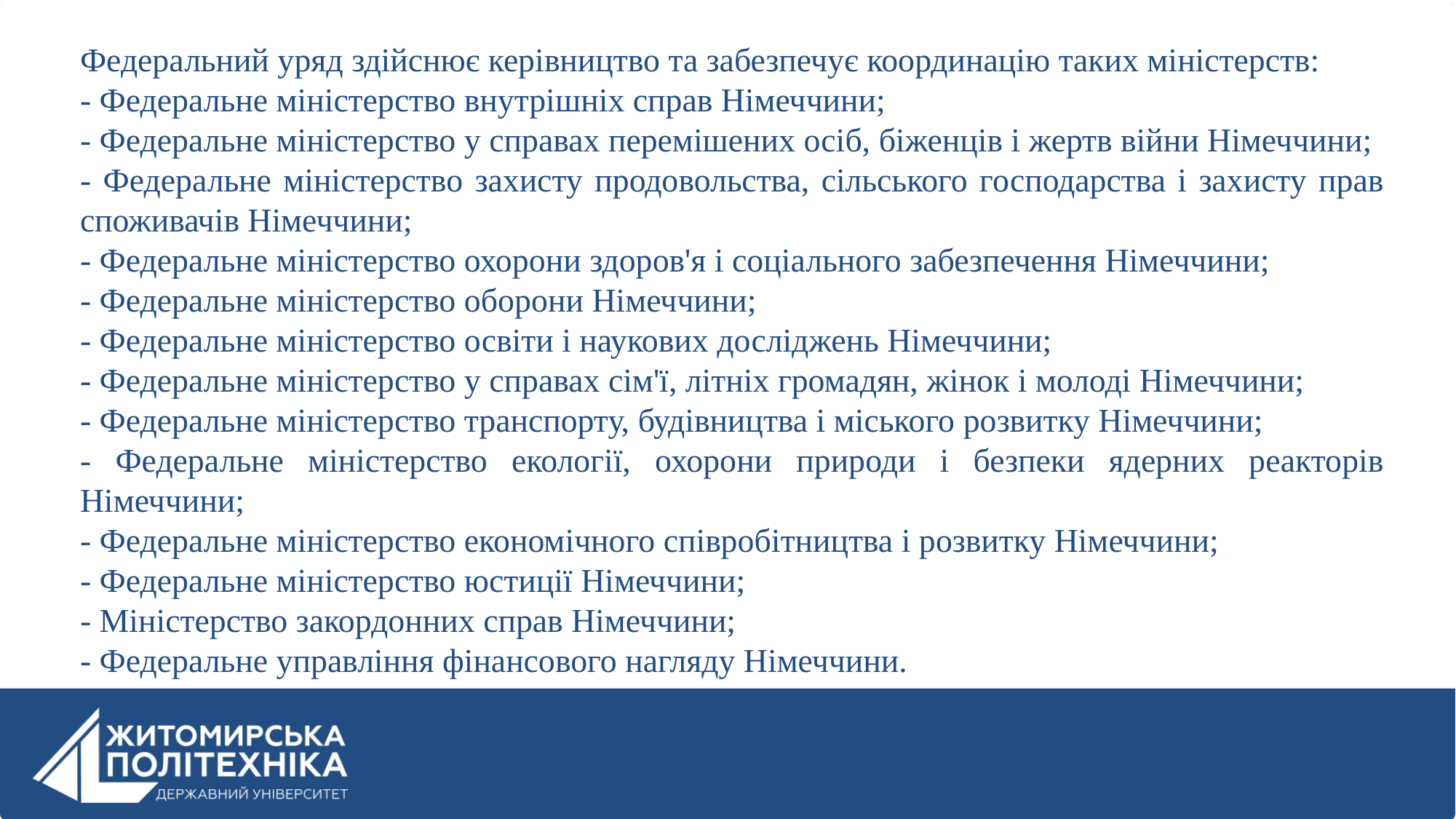

Федеральний уряд здійснює керівництво та забезпечує координацію таких міністерств:
- Федеральне міністерство внутрішніх справ Німеччини;
- Федеральне міністерство у справах перемішених осіб, біженців і жертв війни Німеччини;
- Федеральне міністерство захисту продовольства, сільського господарства і захисту прав споживачів Німеччини;
- Федеральне міністерство охорони здоров'я і соціального забезпечення Німеччини;
- Федеральне міністерство оборони Німеччини;
- Федеральне міністерство освіти і наукових досліджень Німеччини;
- Федеральне міністерство у справах сім'ї, літніх громадян, жінок і молоді Німеччини;
- Федеральне міністерство транспорту, будівництва і міського розвитку Німеччини;
- Федеральне міністерство екології, охорони природи і безпеки ядерних реакторів Німеччини;
- Федеральне міністерство економічного співробітництва і розвитку Німеччини;
- Федеральне міністерство юстиції Німеччини;
- Міністерство закордонних справ Німеччини;
- Федеральне управління фінансового нагляду Німеччини.